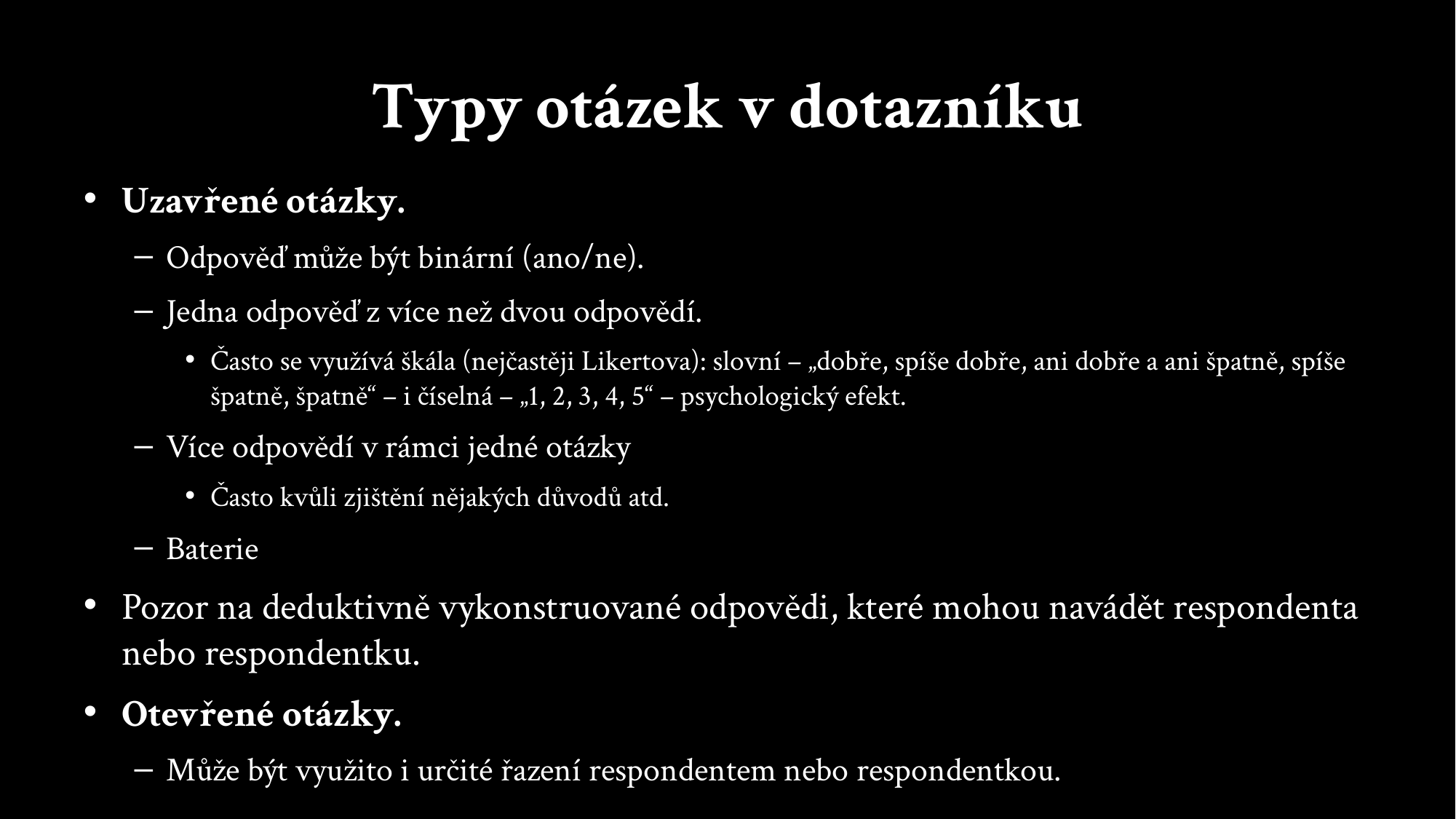

# Typy otázek v dotazníku
Uzavřené otázky.
Odpověď může být binární (ano/ne).
Jedna odpověď z více než dvou odpovědí.
Často se využívá škála (nejčastěji Likertova): slovní – „dobře, spíše dobře, ani dobře a ani špatně, spíše špatně, špatně“ – i číselná – „1, 2, 3, 4, 5“ – psychologický efekt.
Více odpovědí v rámci jedné otázky
Často kvůli zjištění nějakých důvodů atd.
Baterie
Pozor na deduktivně vykonstruované odpovědi, které mohou navádět respondenta nebo respondentku.
Otevřené otázky.
Může být využito i určité řazení respondentem nebo respondentkou.